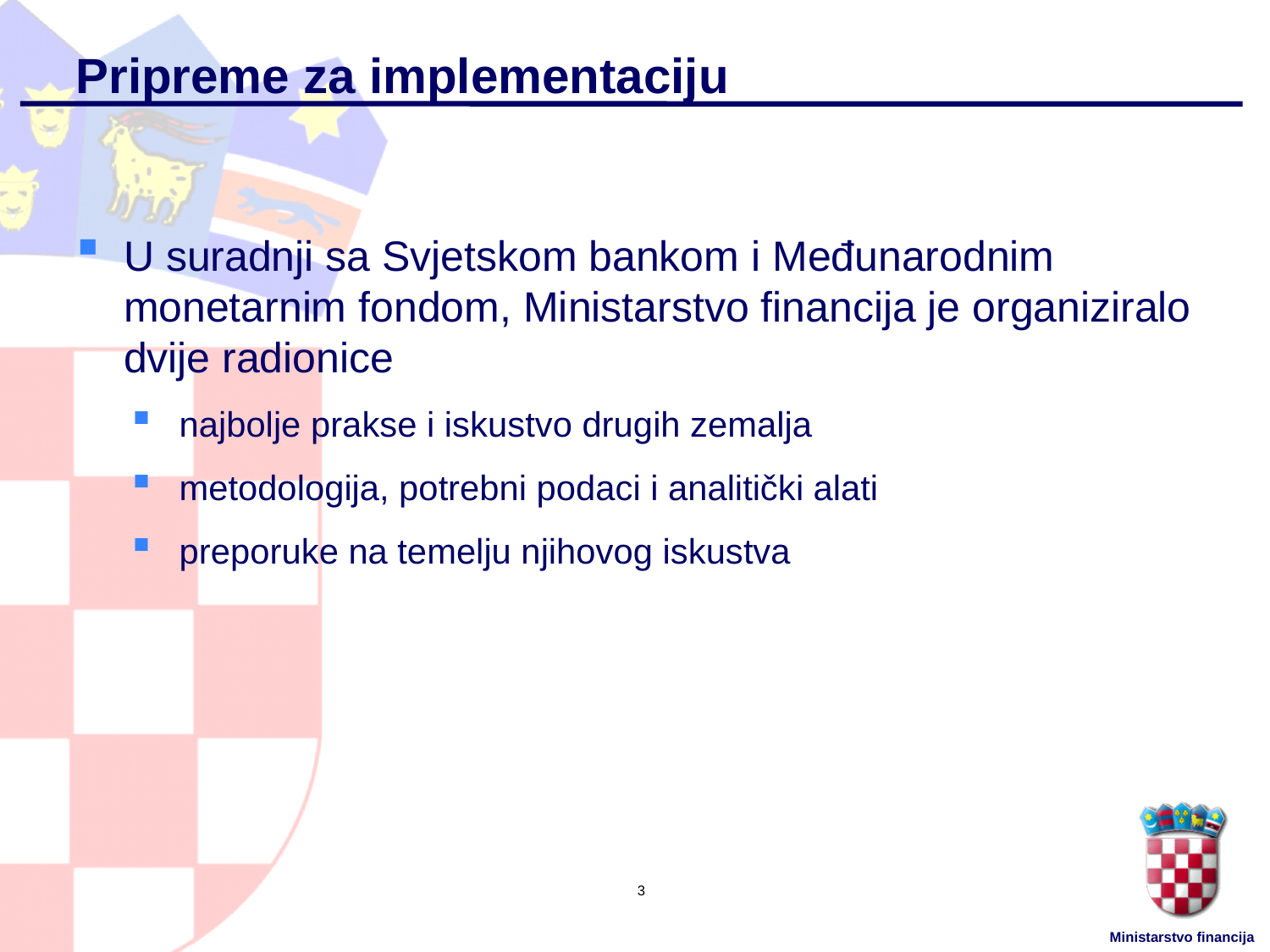

# Pripreme za implementaciju
U suradnji sa Svjetskom bankom i Međunarodnim monetarnim fondom, Ministarstvo financija je organiziralo dvije radionice
najbolje prakse i iskustvo drugih zemalja
metodologija, potrebni podaci i analitički alati
preporuke na temelju njihovog iskustva
3